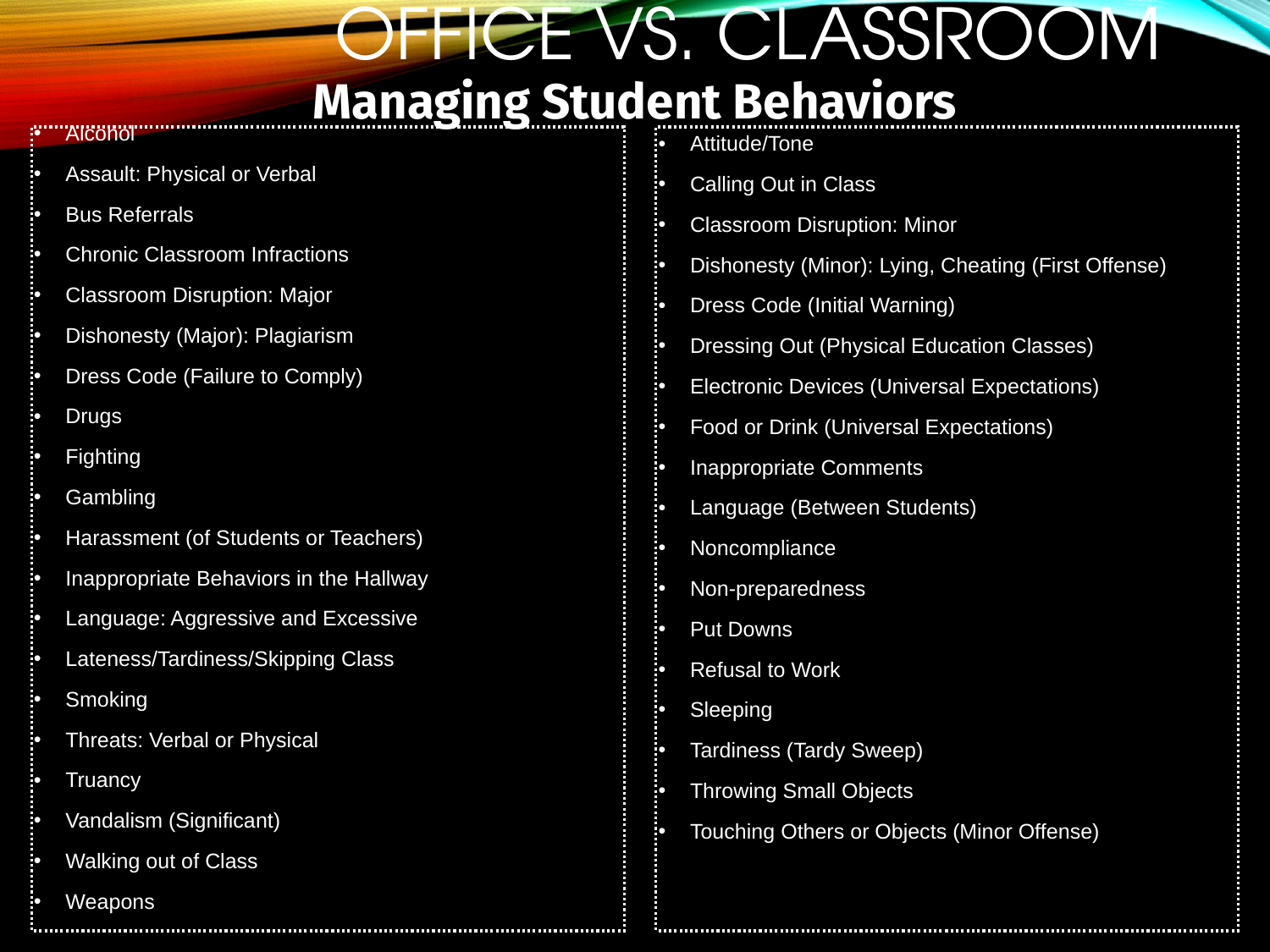

# Office vs. Classroom
Managing Student Behaviors
Alcohol
Assault: Physical or Verbal
Bus Referrals
Chronic Classroom Infractions
Classroom Disruption: Major
Dishonesty (Major): Plagiarism
Dress Code (Failure to Comply)
Drugs
Fighting
Gambling
Harassment (of Students or Teachers)
Inappropriate Behaviors in the Hallway
Language: Aggressive and Excessive
Lateness/Tardiness/Skipping Class
Smoking
Threats: Verbal or Physical
Truancy
Vandalism (Significant)
Walking out of Class
Weapons

Attitude/Tone
Calling Out in Class
Classroom Disruption: Minor
Dishonesty (Minor): Lying, Cheating (First Offense)
Dress Code (Initial Warning)
Dressing Out (Physical Education Classes)
Electronic Devices (Universal Expectations)
Food or Drink (Universal Expectations)
Inappropriate Comments
Language (Between Students)
Noncompliance
Non-preparedness
Put Downs
Refusal to Work
Sleeping
Tardiness (Tardy Sweep)
Throwing Small Objects
Touching Others or Objects (Minor Offense)